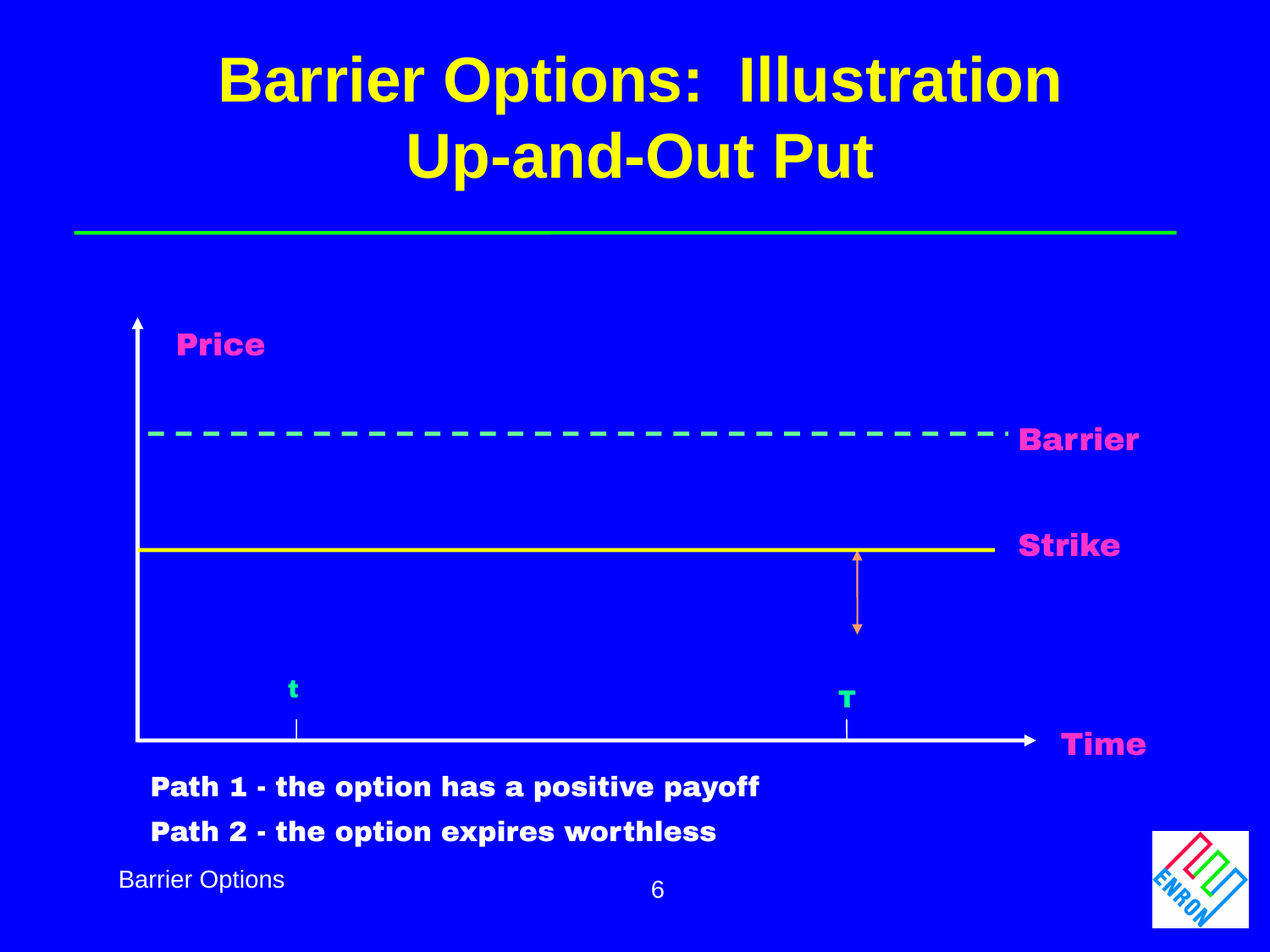

Barrier Options:  Illustration
Up-and-Out Put

Price

Barrier

Strike

t
T
Time

Path 1 - the option has a positive payoff
Path 2 - the option expires worthless
Barrier Options
6